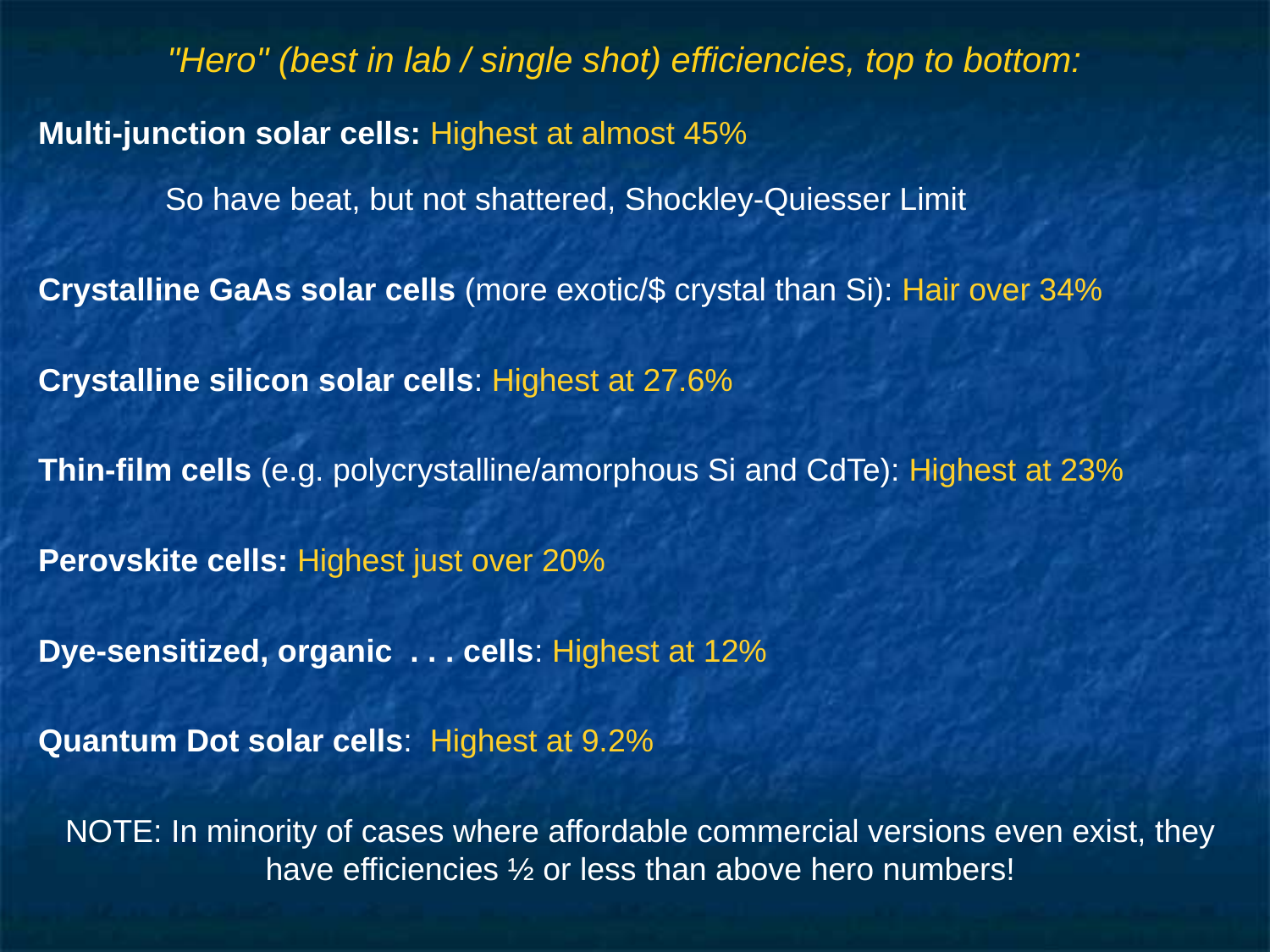

# "Hero" (best in lab / single shot) efficiencies, top to bottom:
Multi-junction solar cells: Highest at almost 45%

	So have beat, but not shattered, Shockley-Quiesser Limit

Crystalline GaAs solar cells (more exotic/$ crystal than Si): Hair over 34%

Crystalline silicon solar cells: Highest at 27.6%

Thin-film cells (e.g. polycrystalline/amorphous Si and CdTe): Highest at 23%

Perovskite cells: Highest just over 20%

Dye-sensitized, organic  . . . cells: Highest at 12%

Quantum Dot solar cells:  Highest at 9.2%

NOTE: In minority of cases where affordable commercial versions even exist, they have efficiencies ½ or less than above hero numbers!